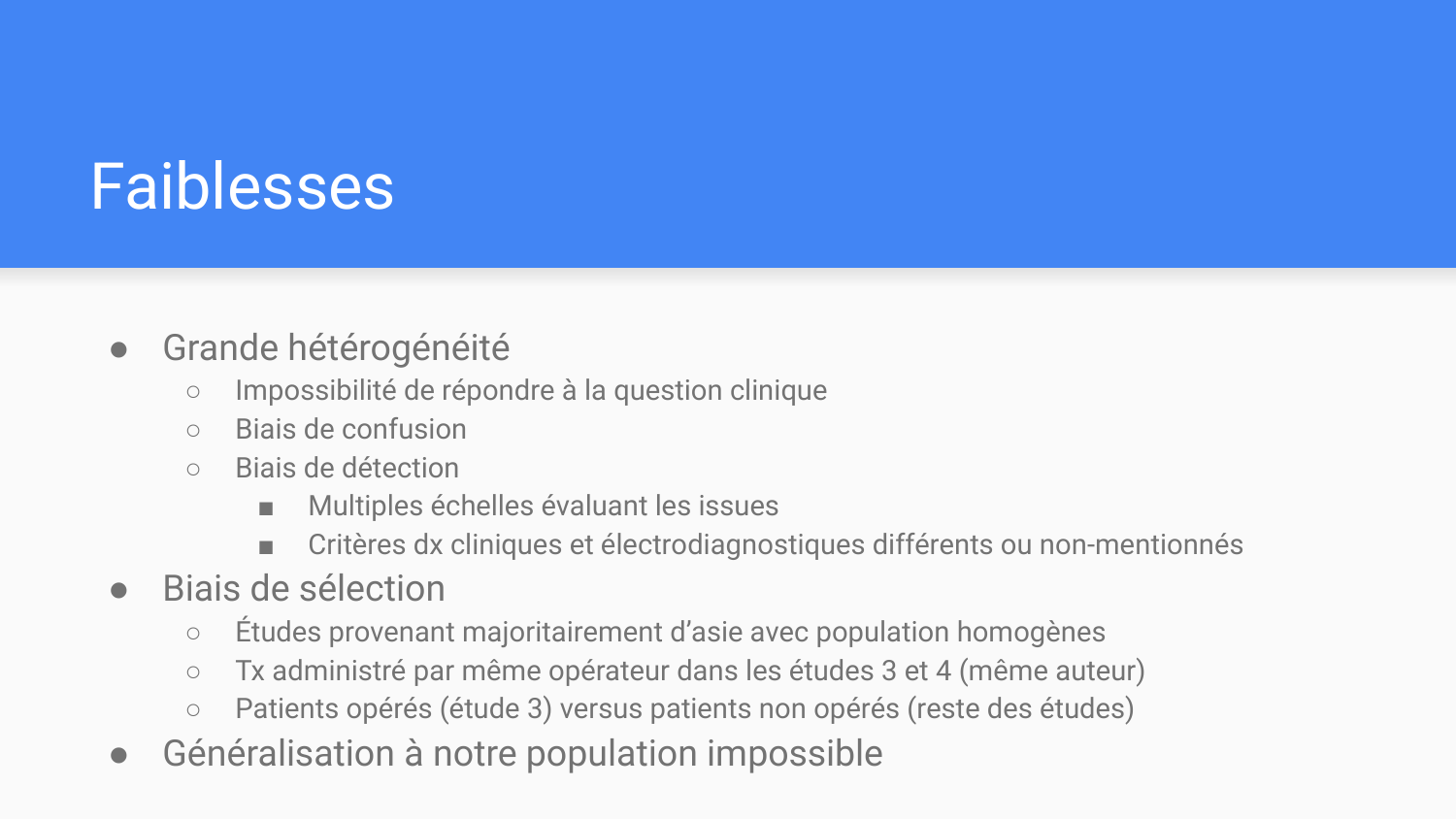

# Faiblesses
Grande hétérogénéité
Impossibilité de répondre à la question clinique
Biais de confusion
Biais de détection
Multiples échelles évaluant les issues
Critères dx cliniques et électrodiagnostiques différents ou non-mentionnés
Biais de sélection
Études provenant majoritairement d’asie avec population homogènes
Tx administré par même opérateur dans les études 3 et 4 (même auteur)
Patients opérés (étude 3) versus patients non opérés (reste des études)
Généralisation à notre population impossible